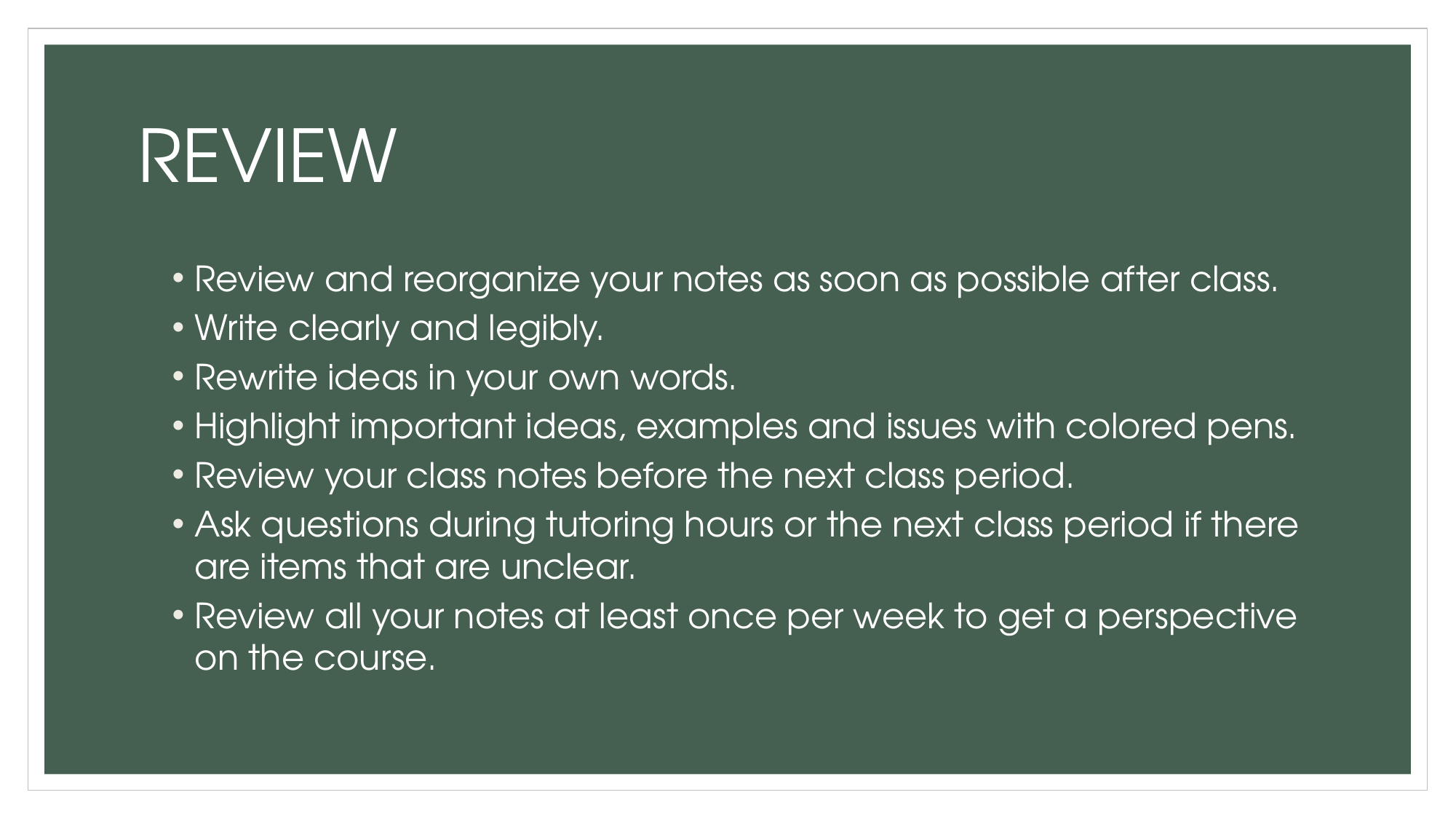

# REVIEW
Review and reorganize your notes as soon as possible after class.
Write clearly and legibly.
Rewrite ideas in your own words.
Highlight important ideas, examples and issues with colored pens.
Review your class notes before the next class period.
Ask questions during tutoring hours or the next class period if there are items that are unclear.
Review all your notes at least once per week to get a perspective on the course.